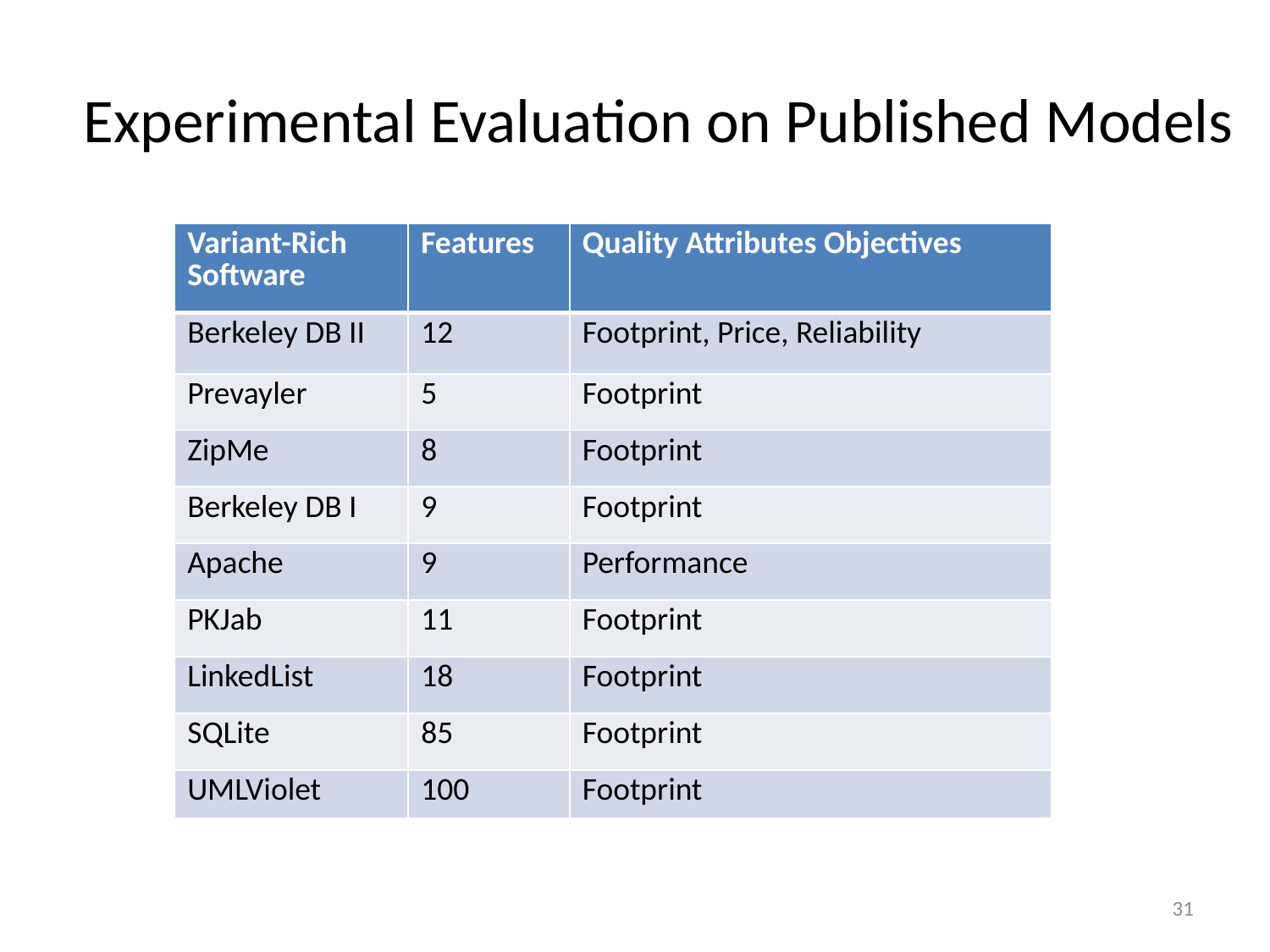

# Experimental Evaluation on Published Models
| Variant-Rich Software | Features | Quality Attributes Objectives |
| --- | --- | --- |
| Berkeley DB II | 12 | Footprint, Price, Reliability |
| Prevayler | 5 | Footprint |
| ZipMe | 8 | Footprint |
| Berkeley DB I | 9 | Footprint |
| Apache | 9 | Performance |
| PKJab | 11 | Footprint |
| LinkedList | 18 | Footprint |
| SQLite | 85 | Footprint |
| UMLViolet | 100 | Footprint |
31